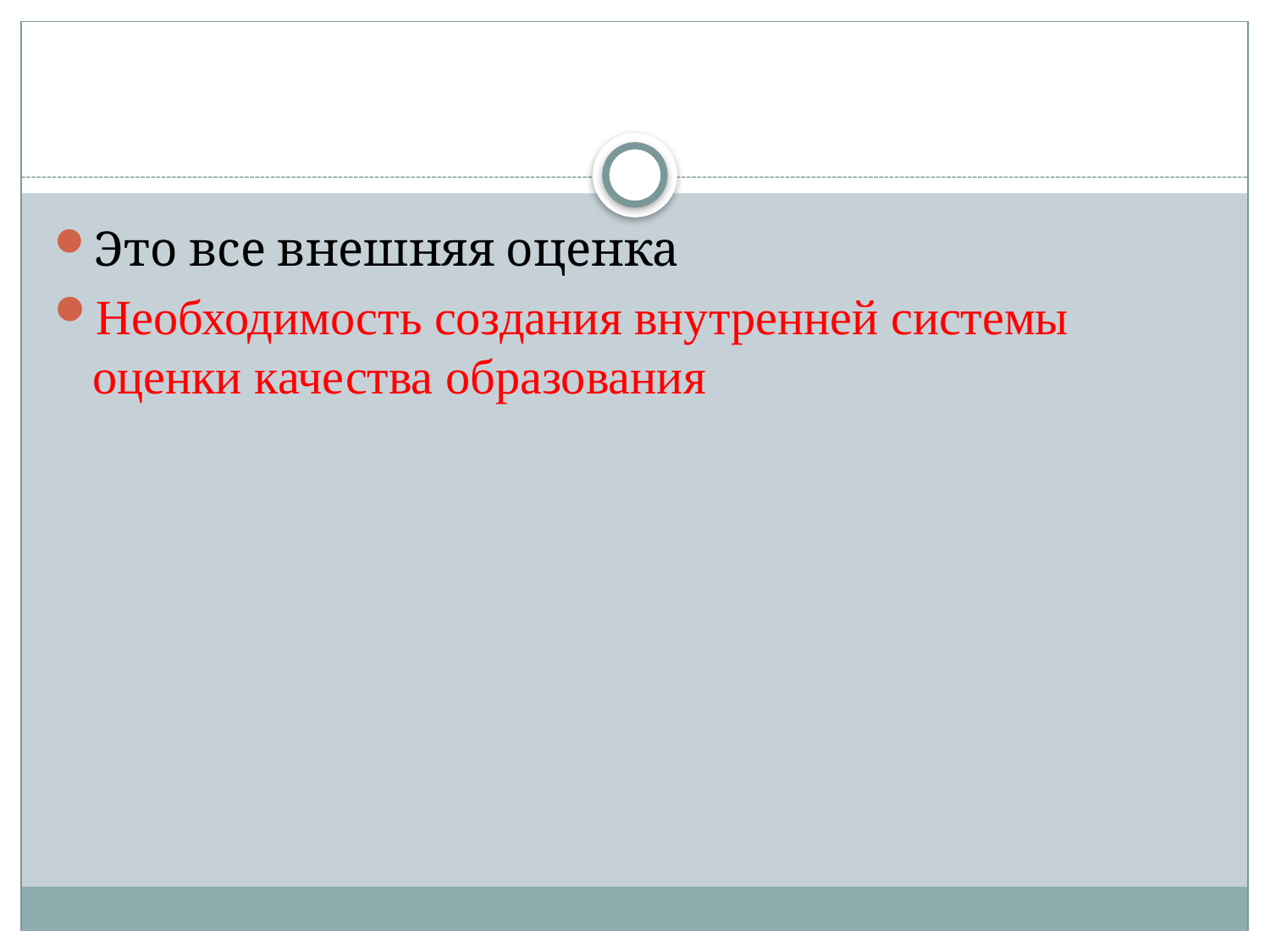

#
Это все внешняя оценка
Необходимость создания внутренней системы оценки качества образования